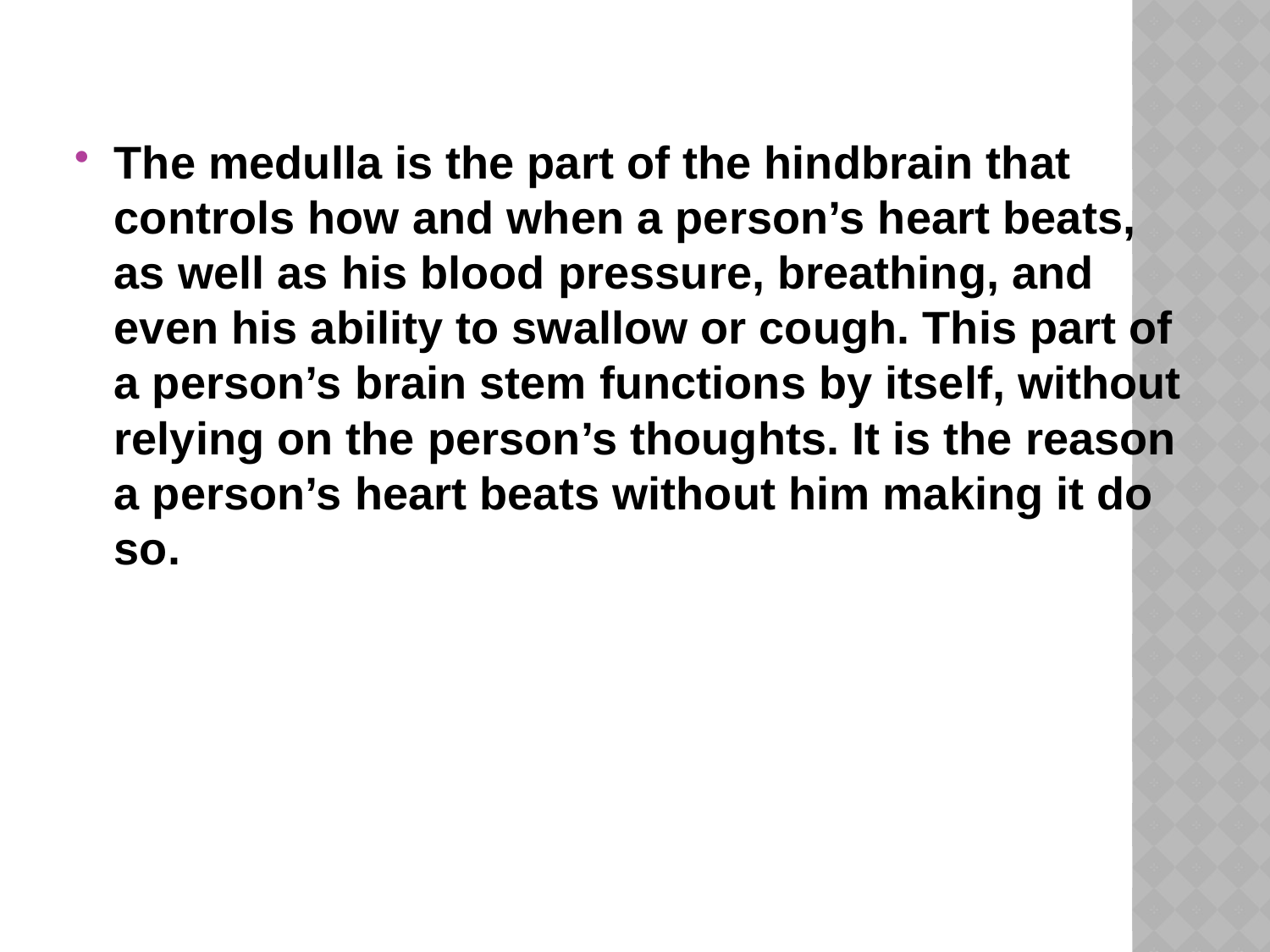

The medulla is the part of the hindbrain that controls how and when a person’s heart beats, as well as his blood pressure, breathing, and even his ability to swallow or cough. This part of a person’s brain stem functions by itself, without relying on the person’s thoughts. It is the reason a person’s heart beats without him making it do so.